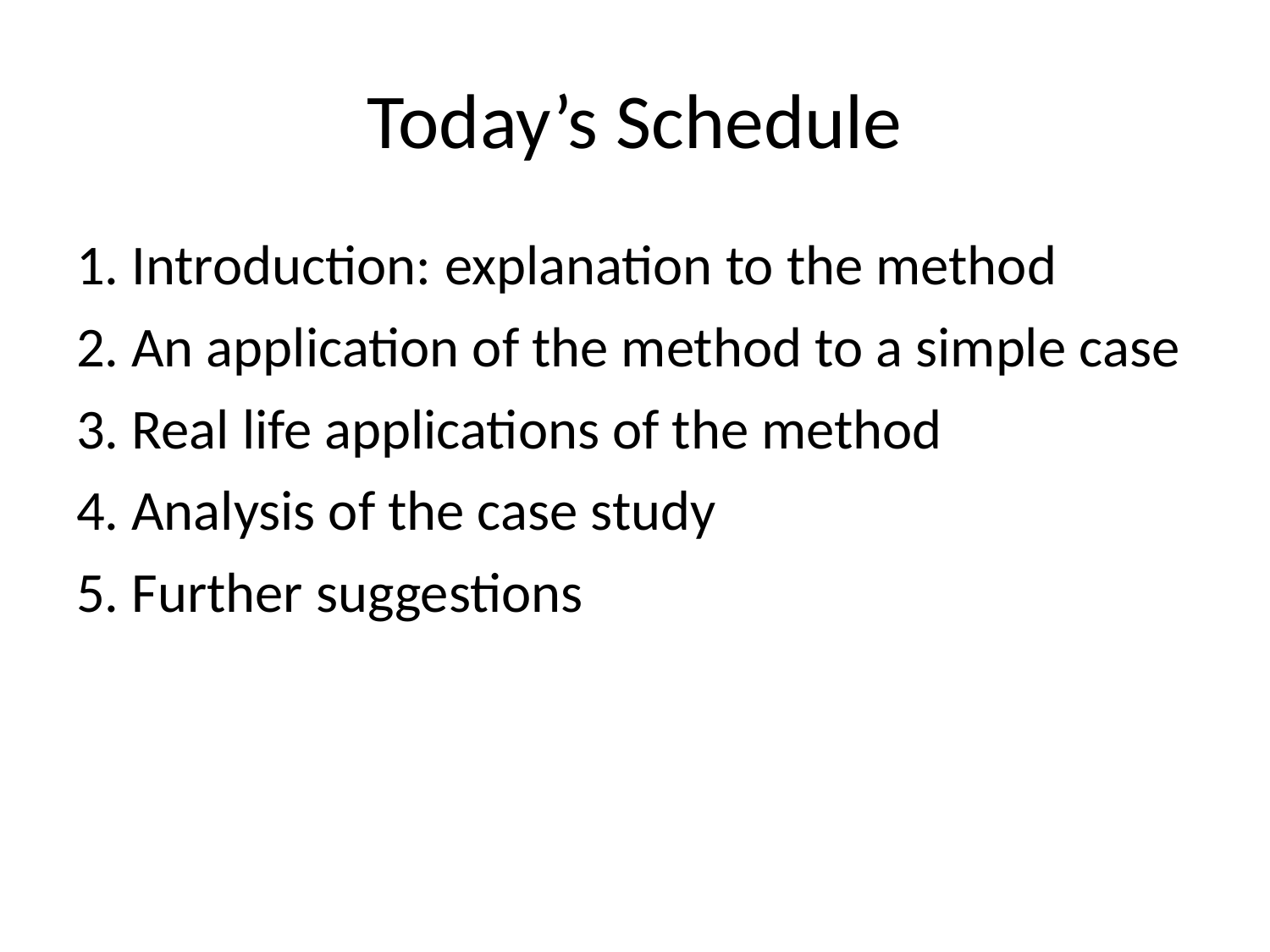

# Today’s Schedule
1. Introduction: explanation to the method
2. An application of the method to a simple case
3. Real life applications of the method
4. Analysis of the case study
5. Further suggestions